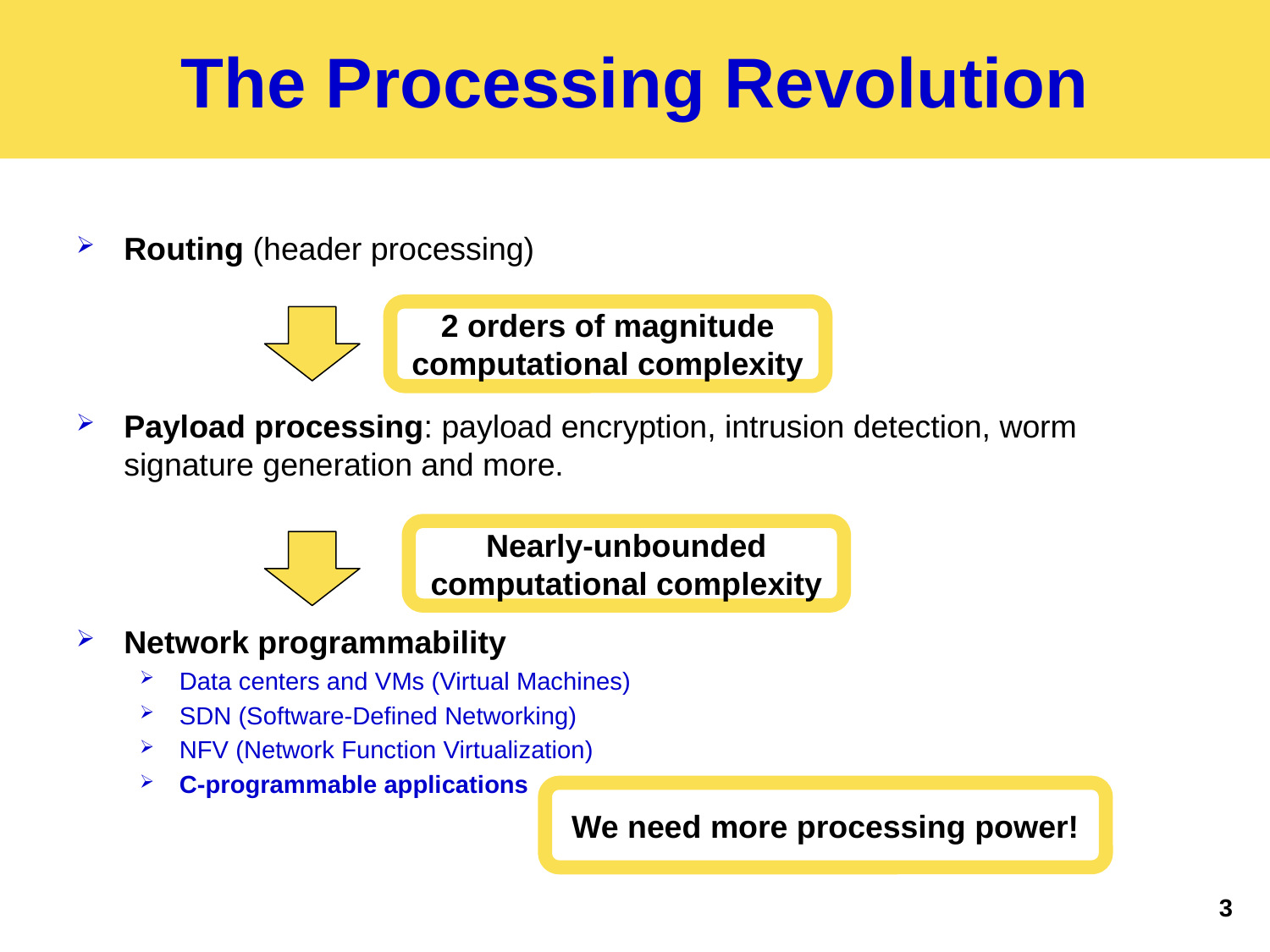

# The Processing Revolution
Routing (header processing)

Payload processing: payload encryption, intrusion detection, worm signature generation and more.

Network programmability
Data centers and VMs (Virtual Machines)
SDN (Software-Defined Networking)
NFV (Network Function Virtualization)
C-programmable applications

2 orders of magnitude
computational complexity

Nearly-unbounded
computational complexity

We need more processing power!